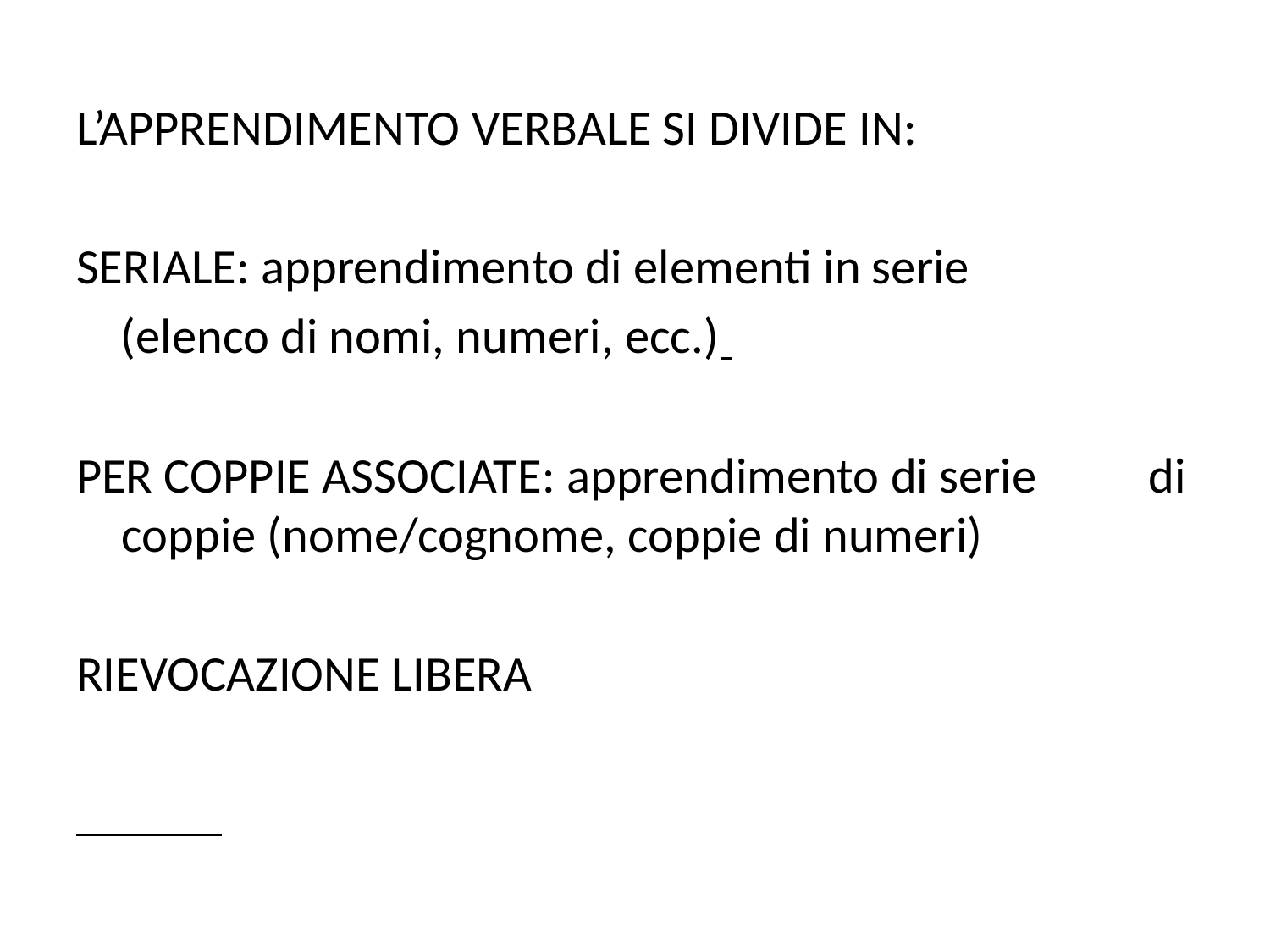

#
L’APPRENDIMENTO VERBALE SI DIVIDE IN:

SERIALE: apprendimento di elementi in serie
    (elenco di nomi, numeri, ecc.)

PER COPPIE ASSOCIATE: apprendimento di serie          di coppie (nome/cognome, coppie di numeri)

RIEVOCAZIONE LIBERA